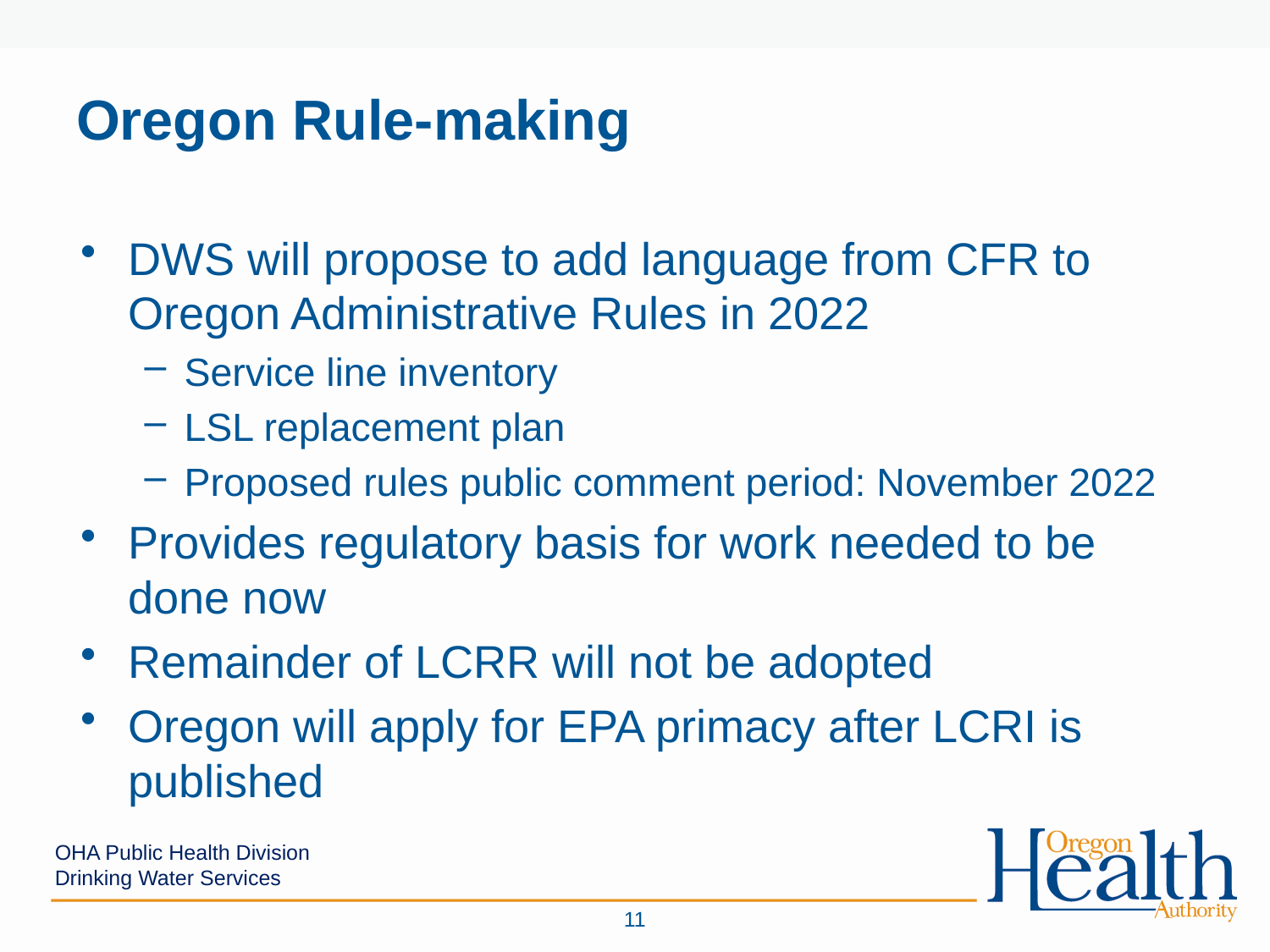

# Oregon Rule-making
DWS will propose to add language from CFR to Oregon Administrative Rules in 2022
Service line inventory
LSL replacement plan
Proposed rules public comment period: November 2022
Provides regulatory basis for work needed to be done now
Remainder of LCRR will not be adopted
Oregon will apply for EPA primacy after LCRI is published
OHA Public Health Division
Drinking Water Services
11